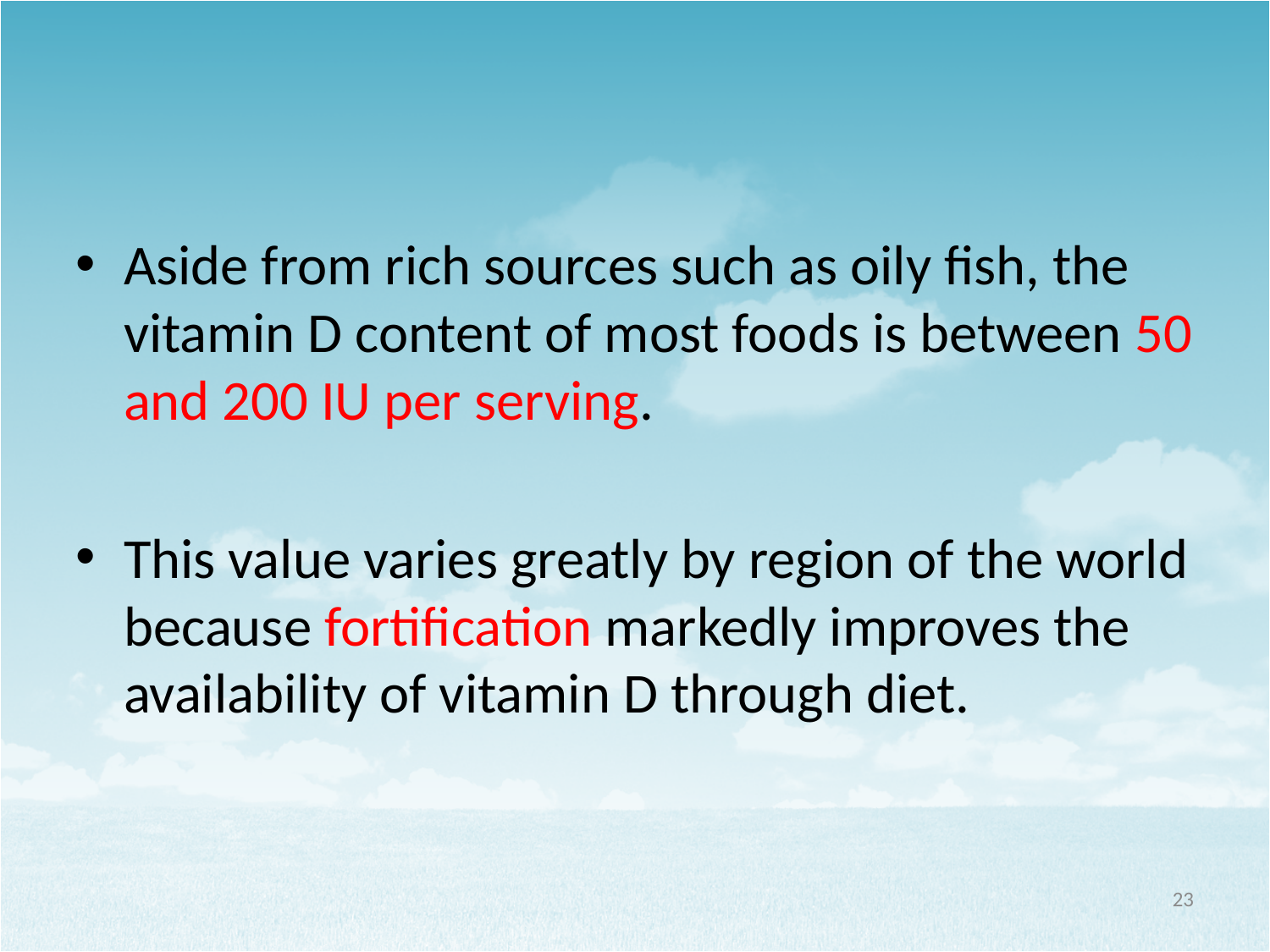

Aside from rich sources such as oily fish, the vitamin D content of most foods is between 50 and 200 IU per serving.

This value varies greatly by region of the world because fortification markedly improves the availability of vitamin D through diet.
23